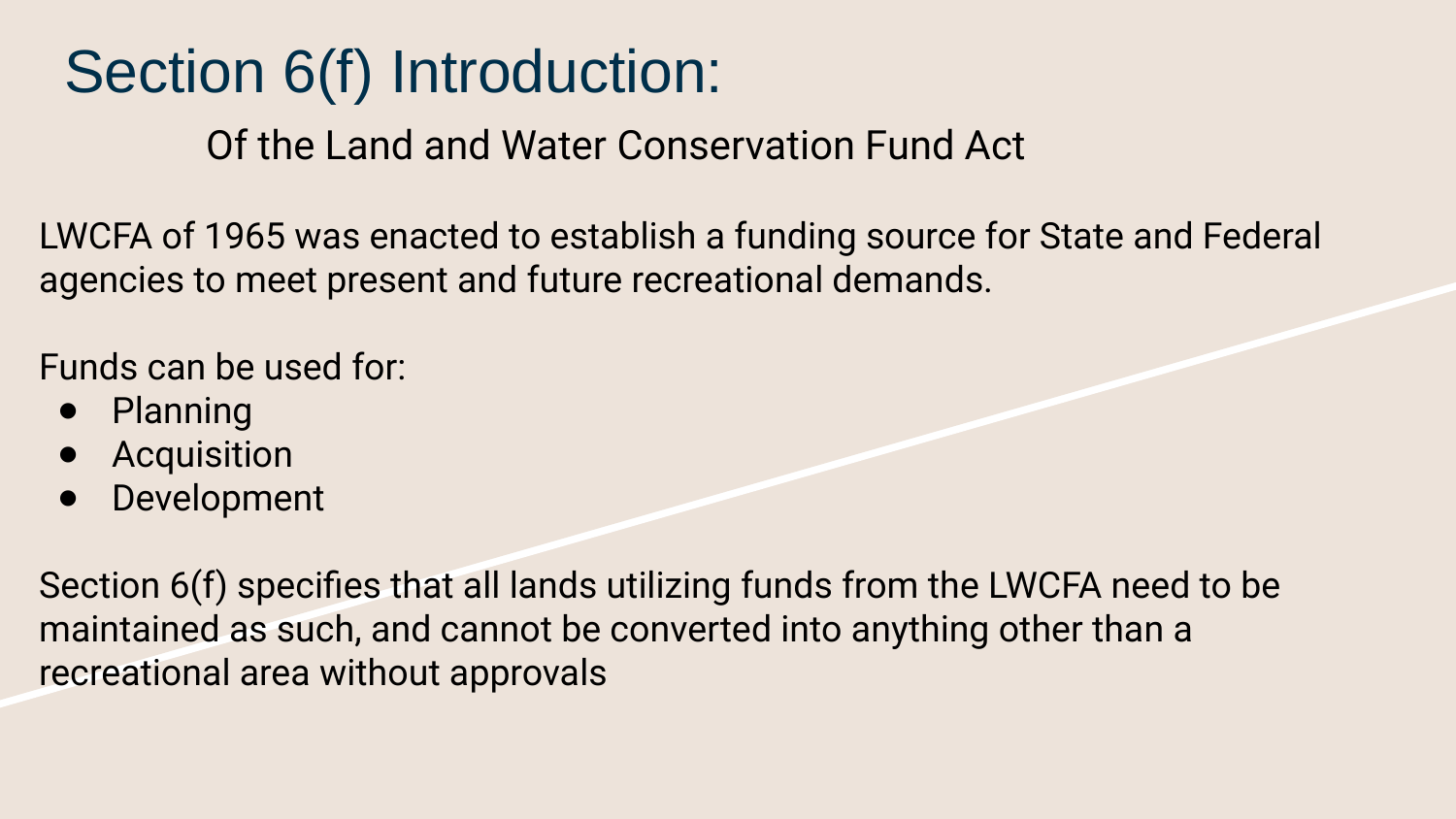

# Section 6(f) Introduction:
Of the Land and Water Conservation Fund Act
LWCFA of 1965 was enacted to establish a funding source for State and Federal agencies to meet present and future recreational demands.

Funds can be used for:
Planning
Acquisition
Development

Section 6(f) specifies that all lands utilizing funds from the LWCFA need to be maintained as such, and cannot be converted into anything other than a recreational area without approvals